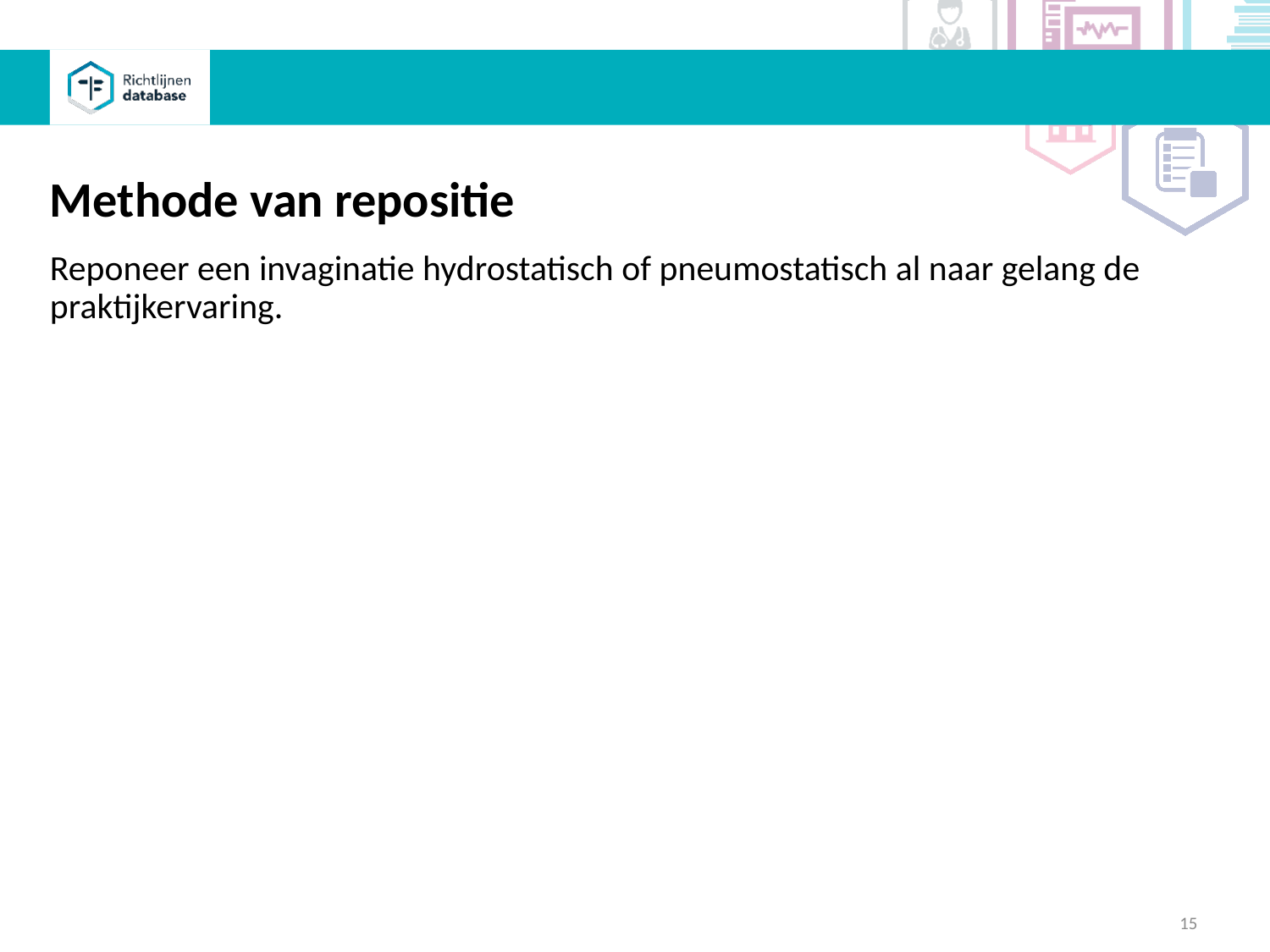

Methode van repositie

Reponeer een invaginatie hydrostatisch of pneumostatisch al naar gelang de praktijkervaring.

15